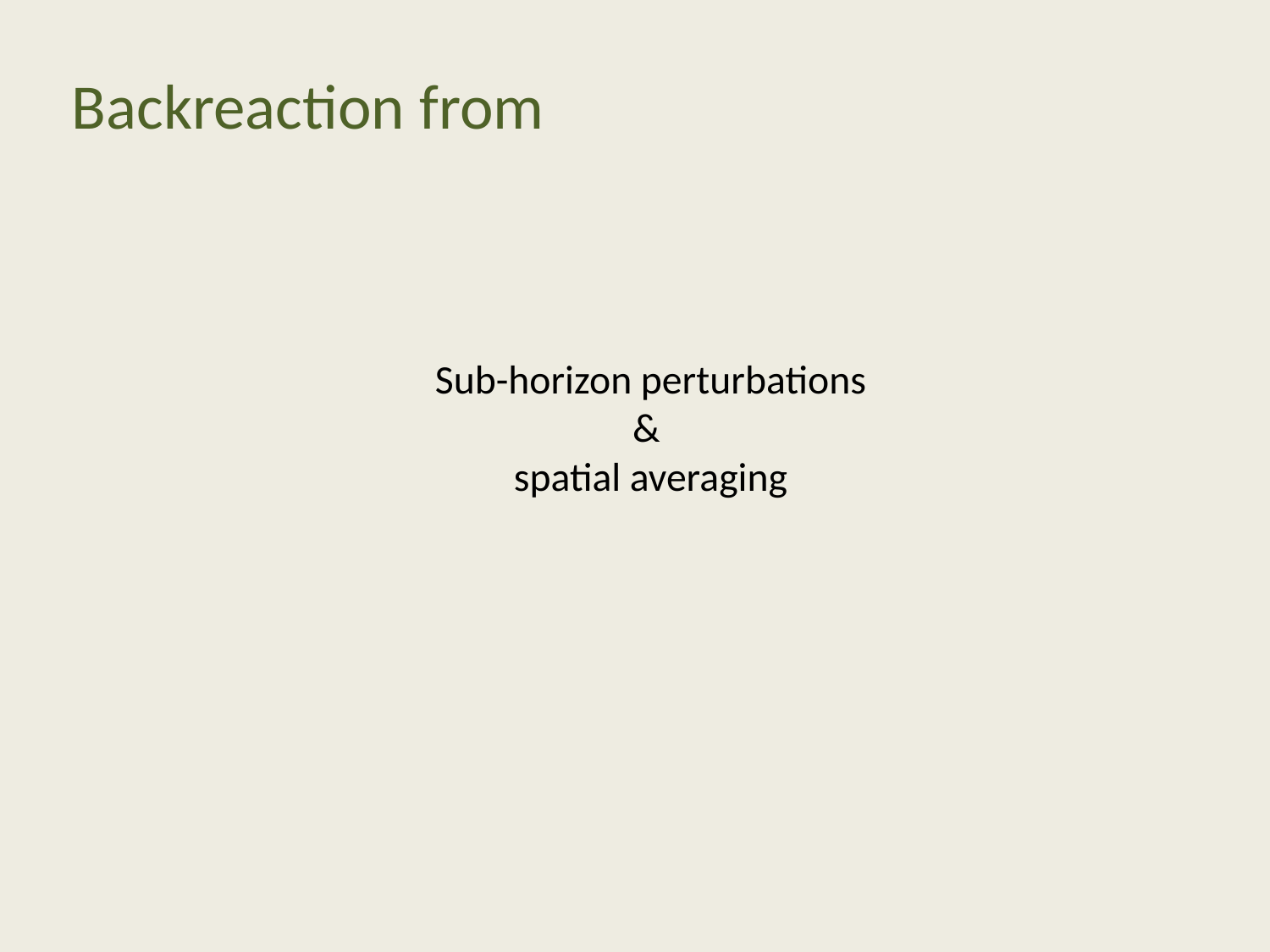

Backreaction from
# Sub-horizon perturbations & spatial averaging